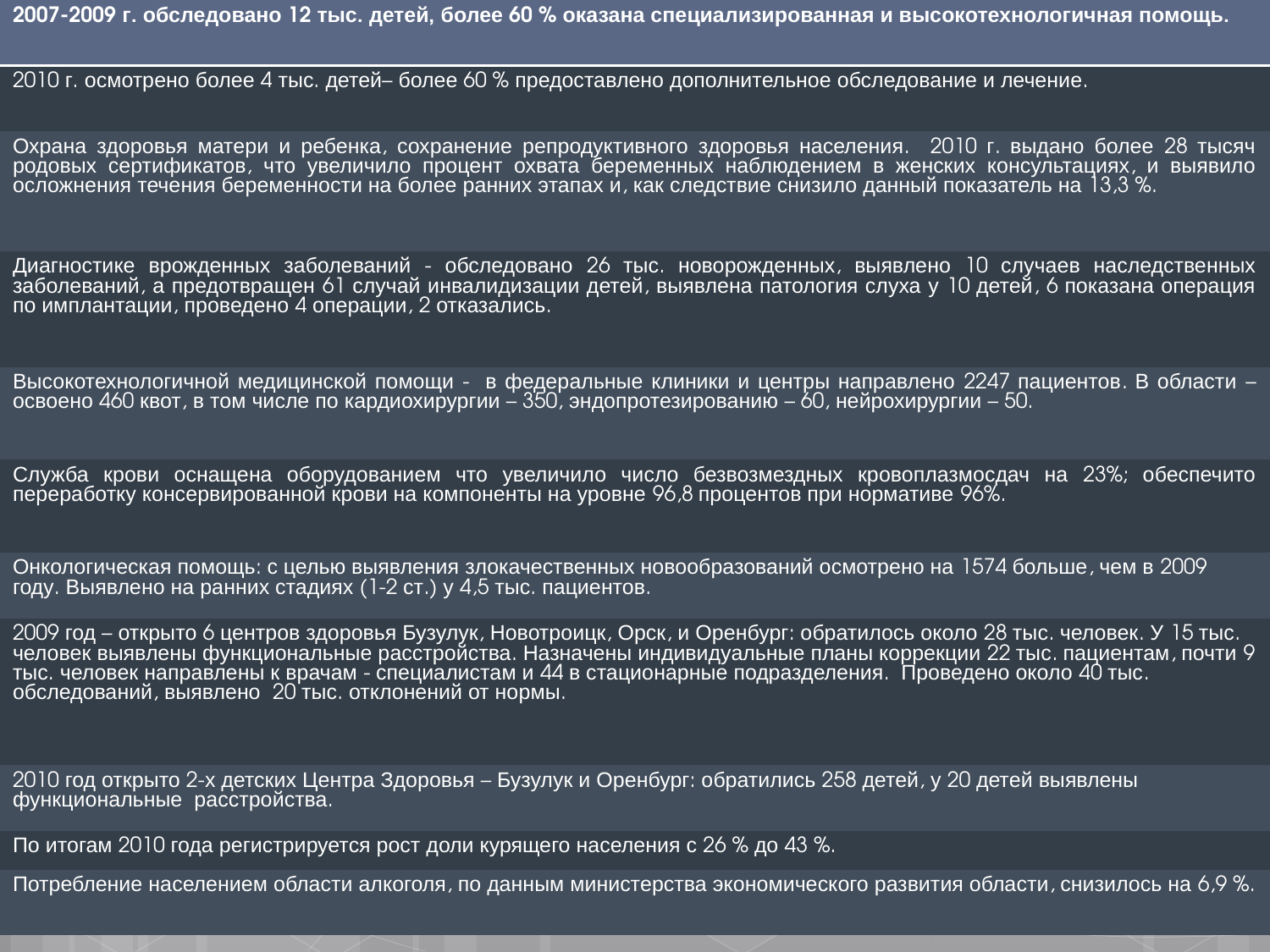

| 2007-2009 г. обследовано 12 тыс. детей, более 60 % оказана специализированная и высокотехнологичная помощь. |
| --- |
| 2010 г. осмотрено более 4 тыс. детей– более 60 % предоставлено дополнительное обследование и лечение. |
| Охрана здоровья матери и ребенка, сохранение репродуктивного здоровья населения. 2010 г. выдано более 28 тысяч родовых сертификатов, что увеличило процент охвата беременных наблюдением в женских консультациях, и выявило осложнения течения беременности на более ранних этапах и, как следствие снизило данный показатель на 13,3 %. |
| Диагностике врожденных заболеваний - обследовано 26 тыс. новорожденных, выявлено 10 случаев наследственных заболеваний, а предотвращен 61 случай инвалидизации детей, выявлена патология слуха у 10 детей, 6 показана операция по имплантации, проведено 4 операции, 2 отказались. |
| Высокотехнологичной медицинской помощи - в федеральные клиники и центры направлено 2247 пациентов. В области – освоено 460 квот, в том числе по кардиохирургии – 350, эндопротезированию – 60, нейрохирургии – 50. |
| Служба крови оснащена оборудованием что увеличило число безвозмездных кровоплазмосдач на 23%; обеспечито переработку консервированной крови на компоненты на уровне 96,8 процентов при нормативе 96%. |
| Онкологическая помощь: с целью выявления злокачественных новообразований осмотрено на 1574 больше, чем в 2009 году. Выявлено на ранних стадиях (1-2 ст.) у 4,5 тыс. пациентов. |
| 2009 год – открыто 6 центров здоровья Бузулук, Новотроицк, Орск, и Оренбург: обратилось около 28 тыс. человек. У 15 тыс. человек выявлены функциональные расстройства. Назначены индивидуальные планы коррекции 22 тыс. пациентам, почти 9 тыс. человек направлены к врачам - специалистам и 44 в стационарные подразделения. Проведено около 40 тыс. обследований, выявлено  20 тыс. отклонений от нормы. |
| 2010 год открыто 2-х детских Центра Здоровья – Бузулук и Оренбург: обратились 258 детей, у 20 детей выявлены функциональные  расстройства. |
| По итогам 2010 года регистрируется рост доли курящего населения с 26 % до 43 %. |
| Потребление населением области алкоголя, по данным министерства экономического развития области, снизилось на 6,9 %. |